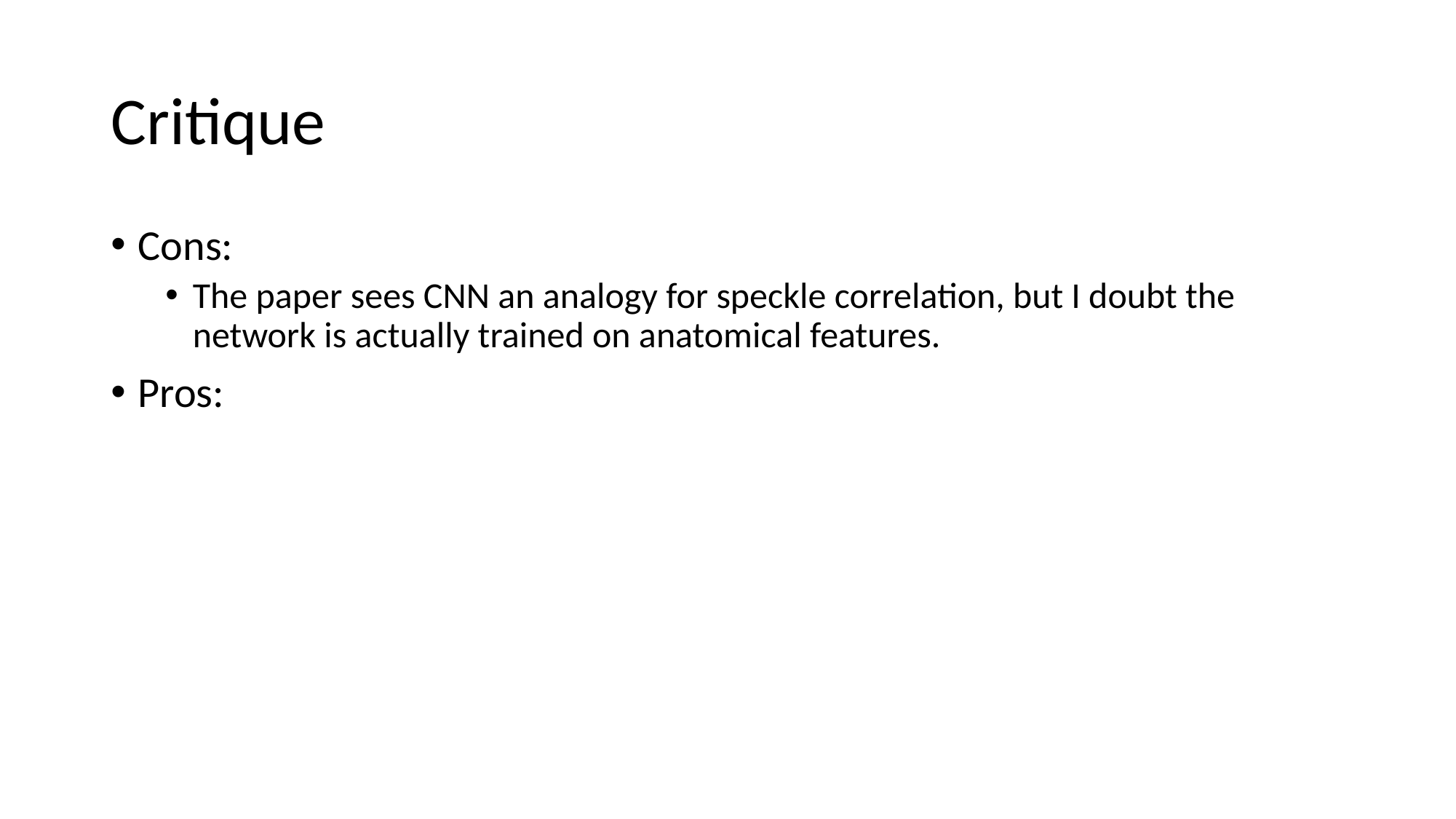

# Critique
Cons:
The paper sees CNN an analogy for speckle correlation, but I doubt the network is actually trained on anatomical features.
Pros: